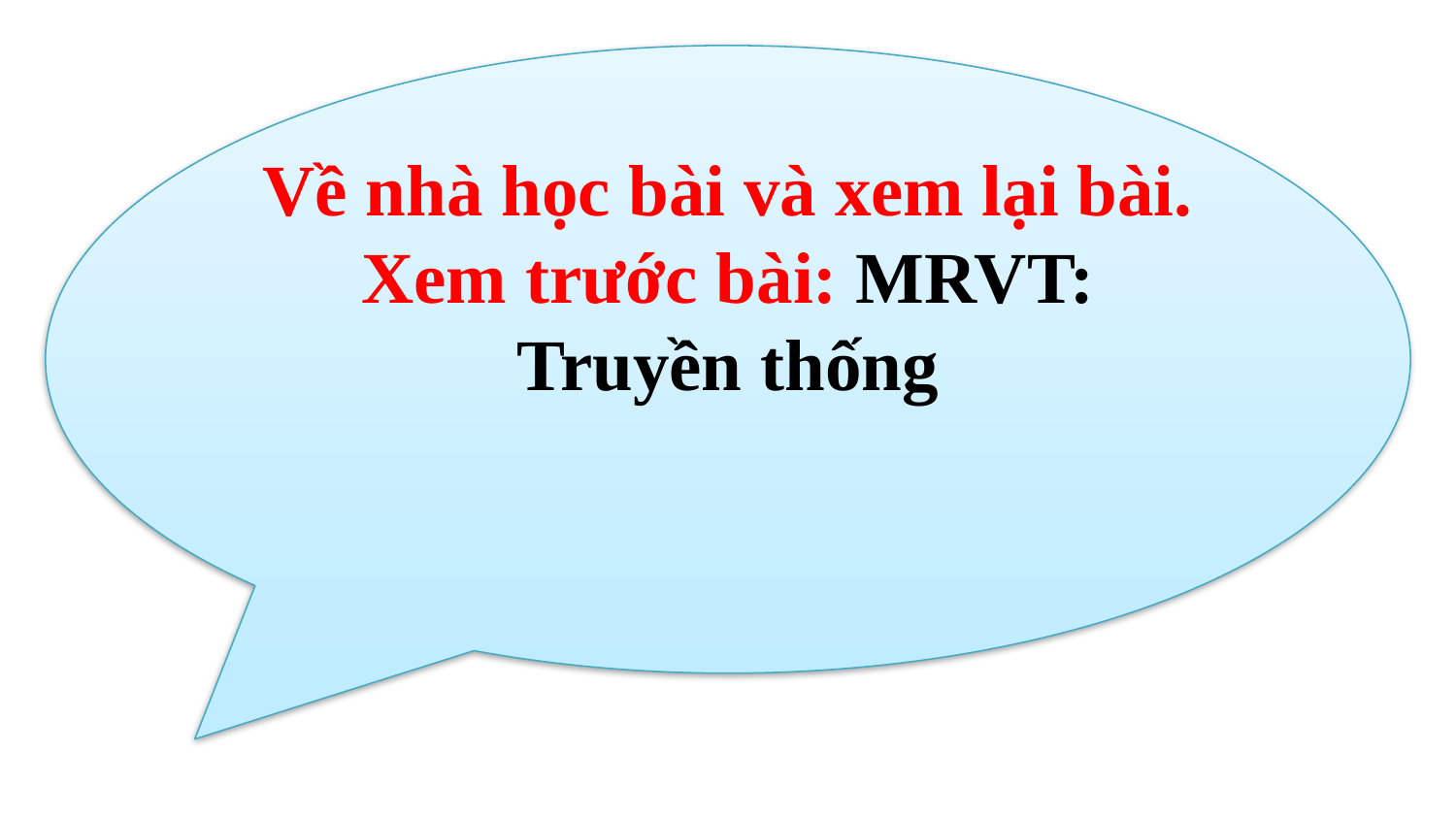

Về nhà học bài và xem lại bài.
Xem trước bài: MRVT: Truyền thống